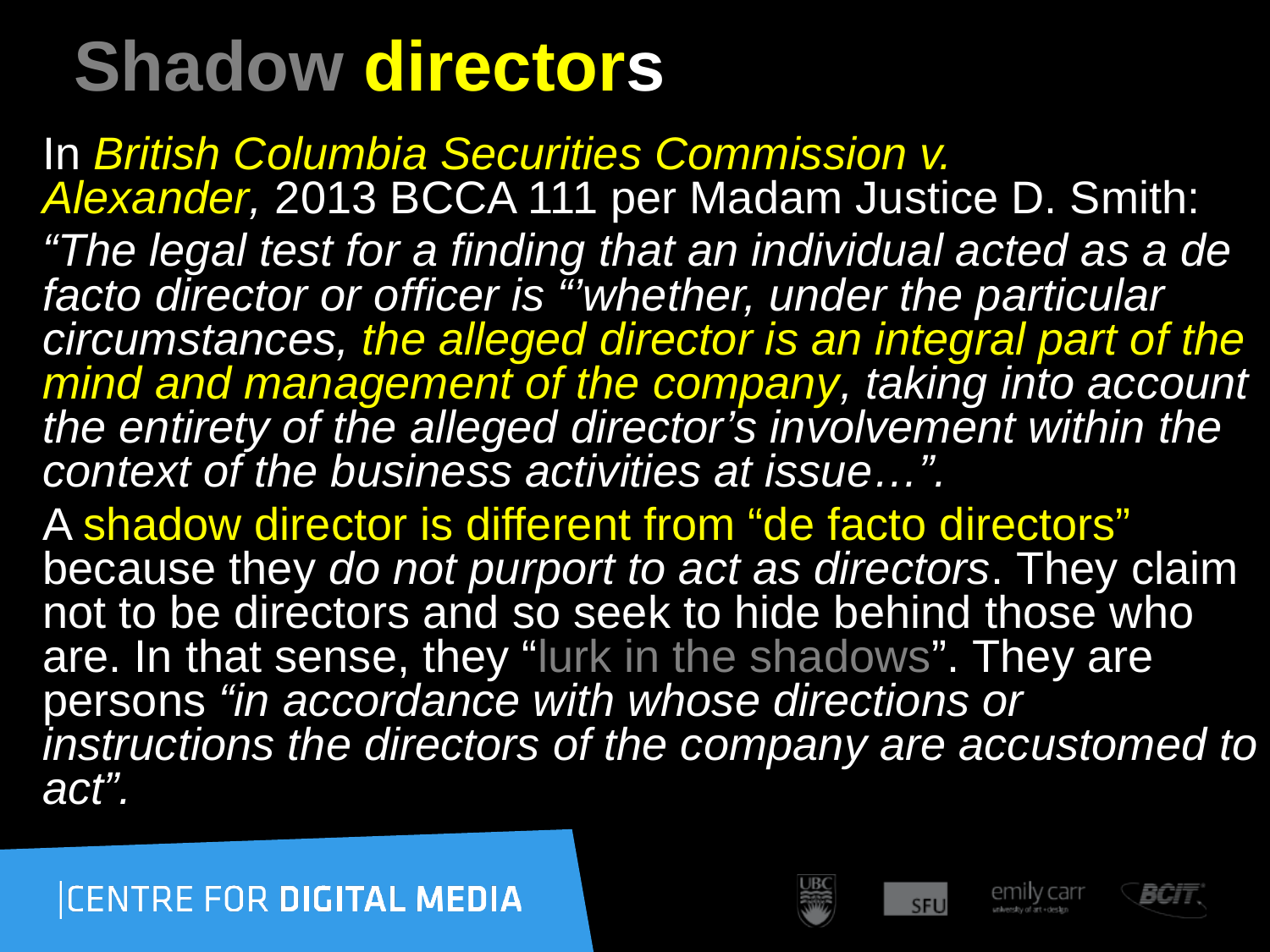

# Shadow directors
In British Columbia Securities Commission v. Alexander, 2013 BCCA 111 per Madam Justice D. Smith:
“The legal test for a finding that an individual acted as a de facto director or officer is “’whether, under the particular circumstances, the alleged director is an integral part of the mind and management of the company, taking into account the entirety of the alleged director’s involvement within the context of the business activities at issue…”.
A shadow director is different from “de facto directors” because they do not purport to act as directors. They claim not to be directors and so seek to hide behind those who are. In that sense, they “lurk in the shadows”. They are persons “in accordance with whose directions or instructions the directors of the company are accustomed to act”.